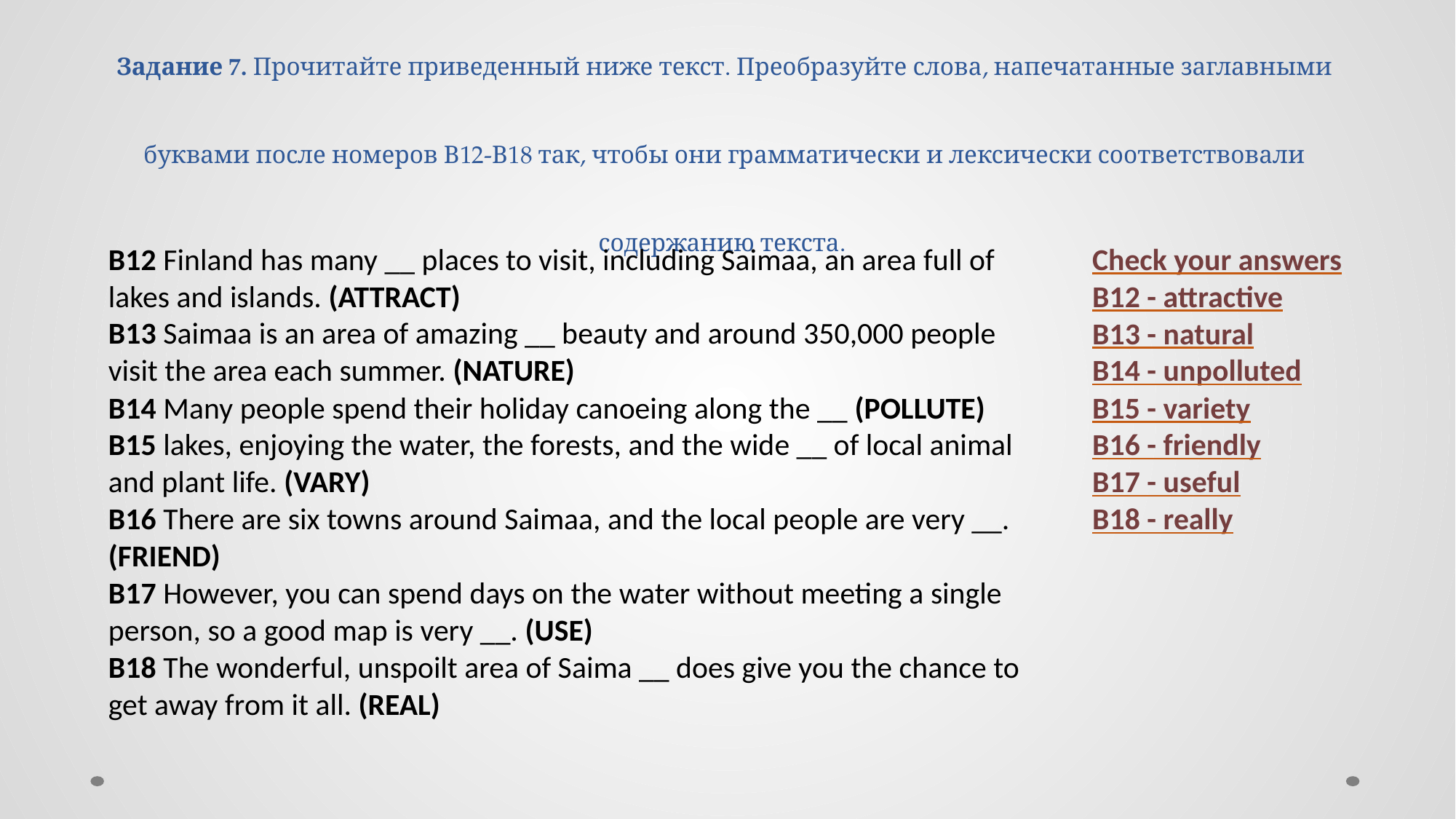

# Задание 7. Прочитайте приведенный ниже текст. Преобразуйте слова, напечатанные заглавными буквами после номеров В12-В18 так, чтобы они грамматически и лексически соответствовали содержанию текста.
B12 Finland has many __ places to visit, including Saimaa, an area full of lakes and islands. (ATTRACT)
B13 Saimaa is an area of amazing __ beauty and around 350,000 people visit the area each summer. (NATURE)
B14 Many people spend their holiday canoeing along the __ (POLLUTE)
B15 lakes, enjoying the water, the forests, and the wide __ of local animal and plant life. (VARY)
B16 There are six towns around Saimaa, and the local people are very __. (FRIEND)
B17 However, you can spend days on the water without meeting a single person, so a good map is very __. (USE)
B18 The wonderful, unspoilt area of Saima __ does give you the chance to get away from it all. (REAL)

Check your answers
B12 - attractive
B13 - natural
B14 - unpolluted
B15 - variety
B16 - friendly
B17 - useful
B18 - really